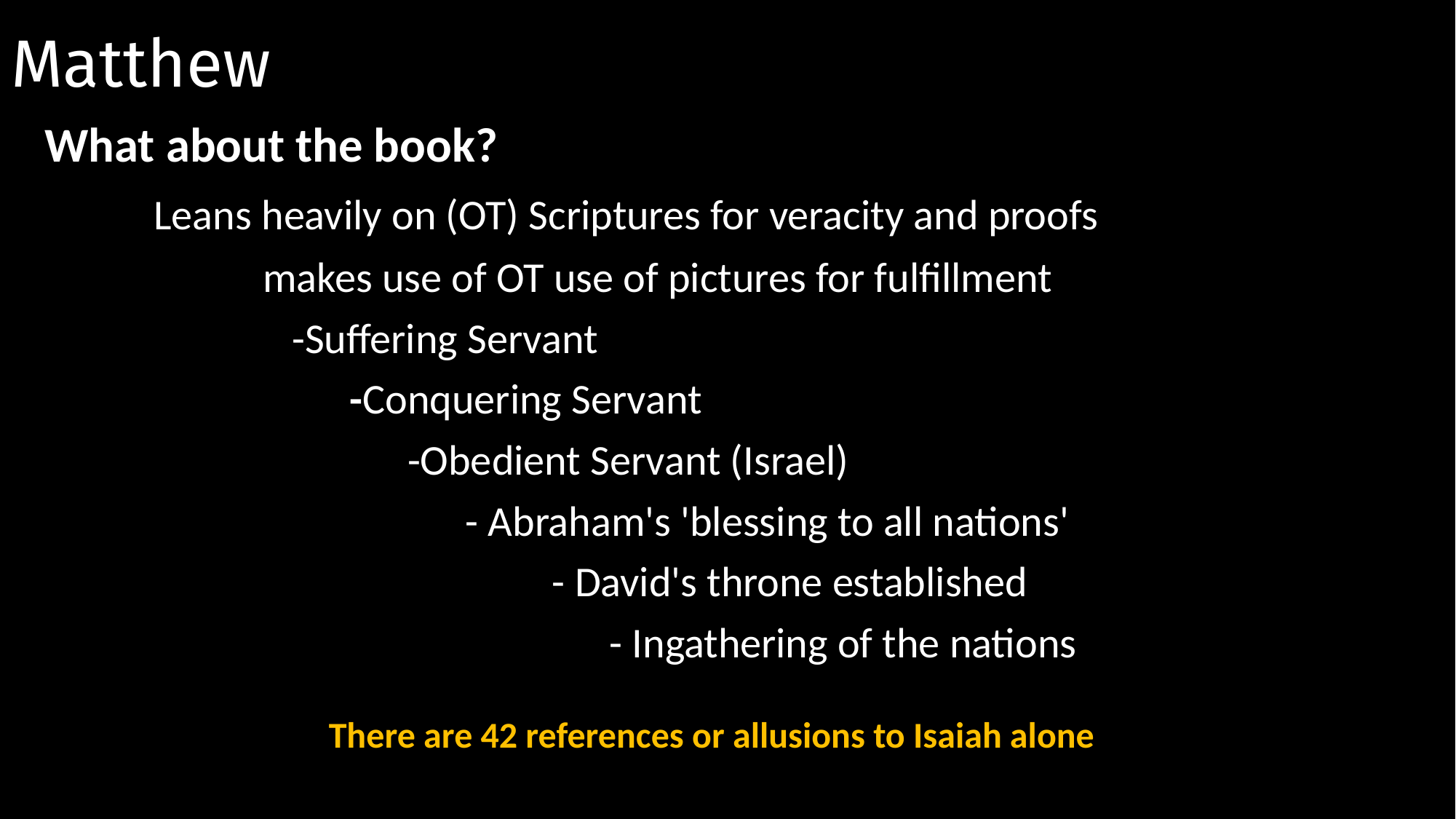

# Matthew
What about the book?
	Leans heavily on (OT) Scriptures for veracity and proofs
		makes use of OT use of pictures for fulfillment
		   -Suffering Servant
		         -Conquering Servant
		               -Obedient Servant (Israel)
		                     - Abraham's 'blessing to all nations'
		                              - David's throne established
					  - Ingathering of the nations
There are 42 references or allusions to Isaiah alone